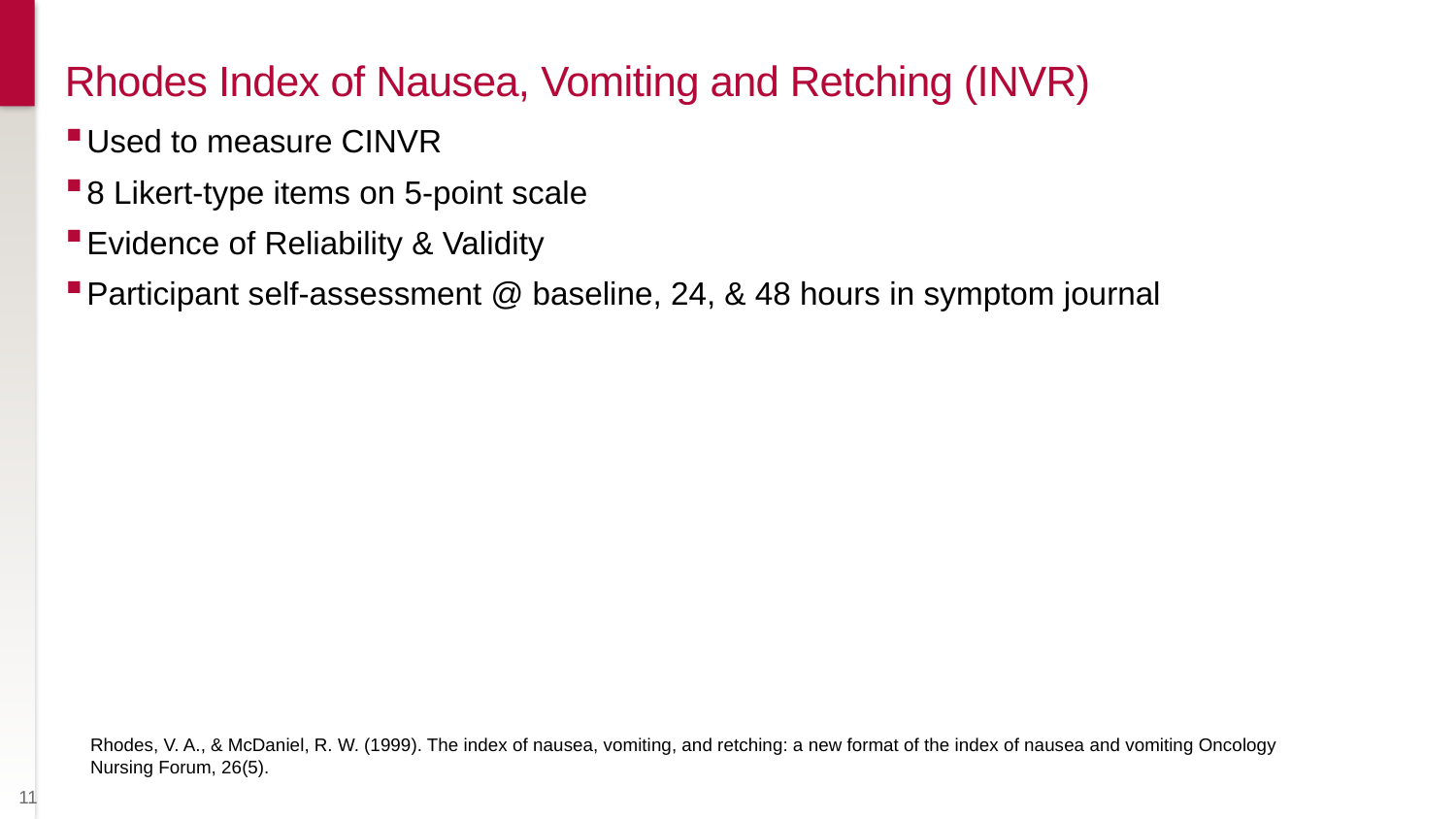

# Rhodes Index of Nausea, Vomiting and Retching (INVR)
Used to measure CINVR
8 Likert-type items on 5-point scale
Evidence of Reliability & Validity
Participant self-assessment @ baseline, 24, & 48 hours in symptom journal

Rhodes, V. A., & McDaniel, R. W. (1999). The index of nausea, vomiting, and retching: a new format of the index of nausea and vomiting Oncology Nursing Forum, 26(5).
11